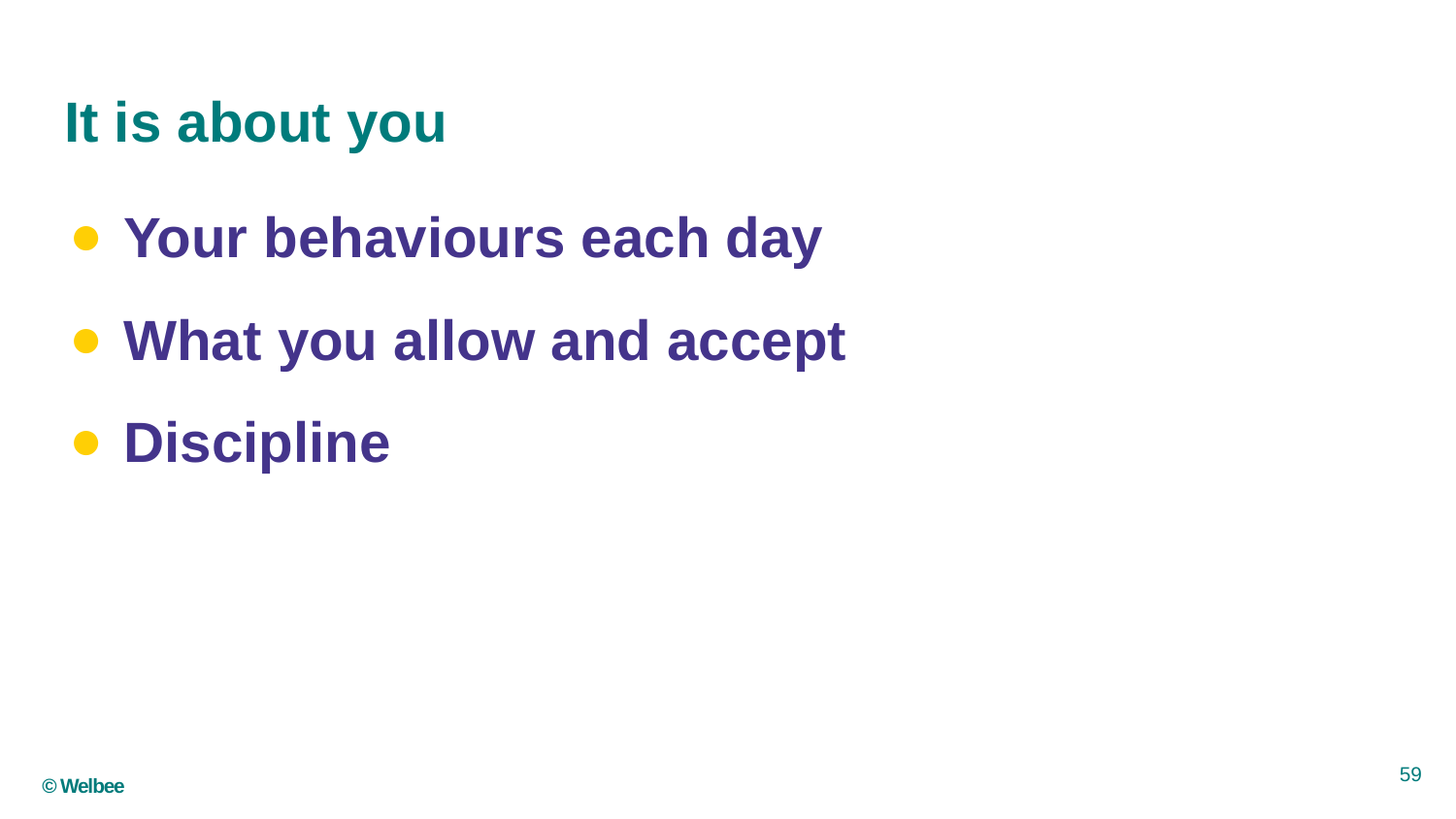

# It is about you
Your behaviours each day
What you allow and accept
Discipline
59